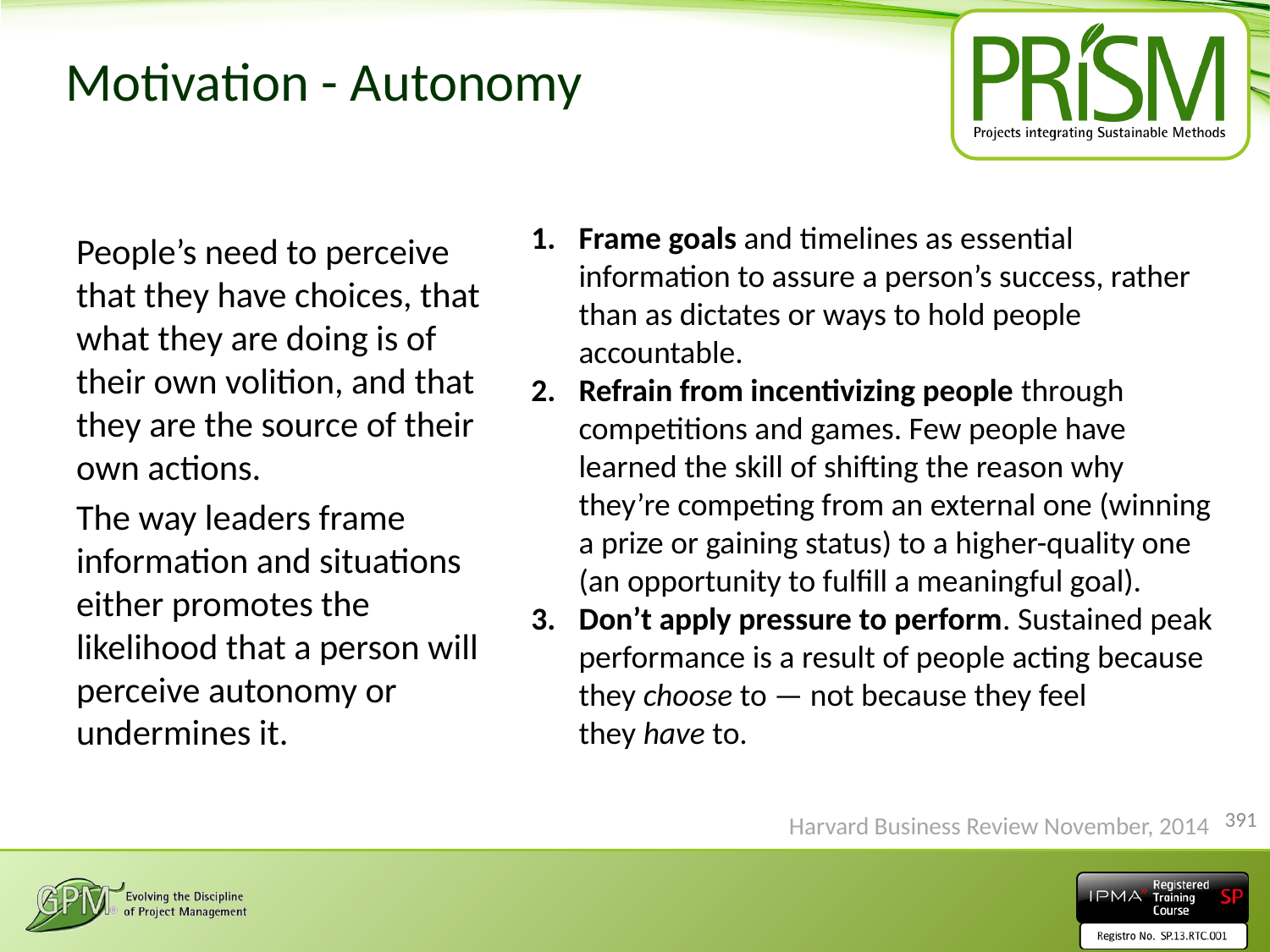

# Motivation - Autonomy
Frame goals and timelines as essential information to assure a person’s success, rather than as dictates or ways to hold people accountable.
Refrain from incentivizing people through competitions and games. Few people have learned the skill of shifting the reason why they’re competing from an external one (winning a prize or gaining status) to a higher-quality one (an opportunity to fulfill a meaningful goal).
Don’t apply pressure to perform. Sustained peak performance is a result of people acting because they choose to — not because they feel they have to.
People’s need to perceive that they have choices, that what they are doing is of their own volition, and that they are the source of their own actions.
The way leaders frame information and situations either promotes the likelihood that a person will perceive autonomy or undermines it.

391
Harvard Business Review November, 2014